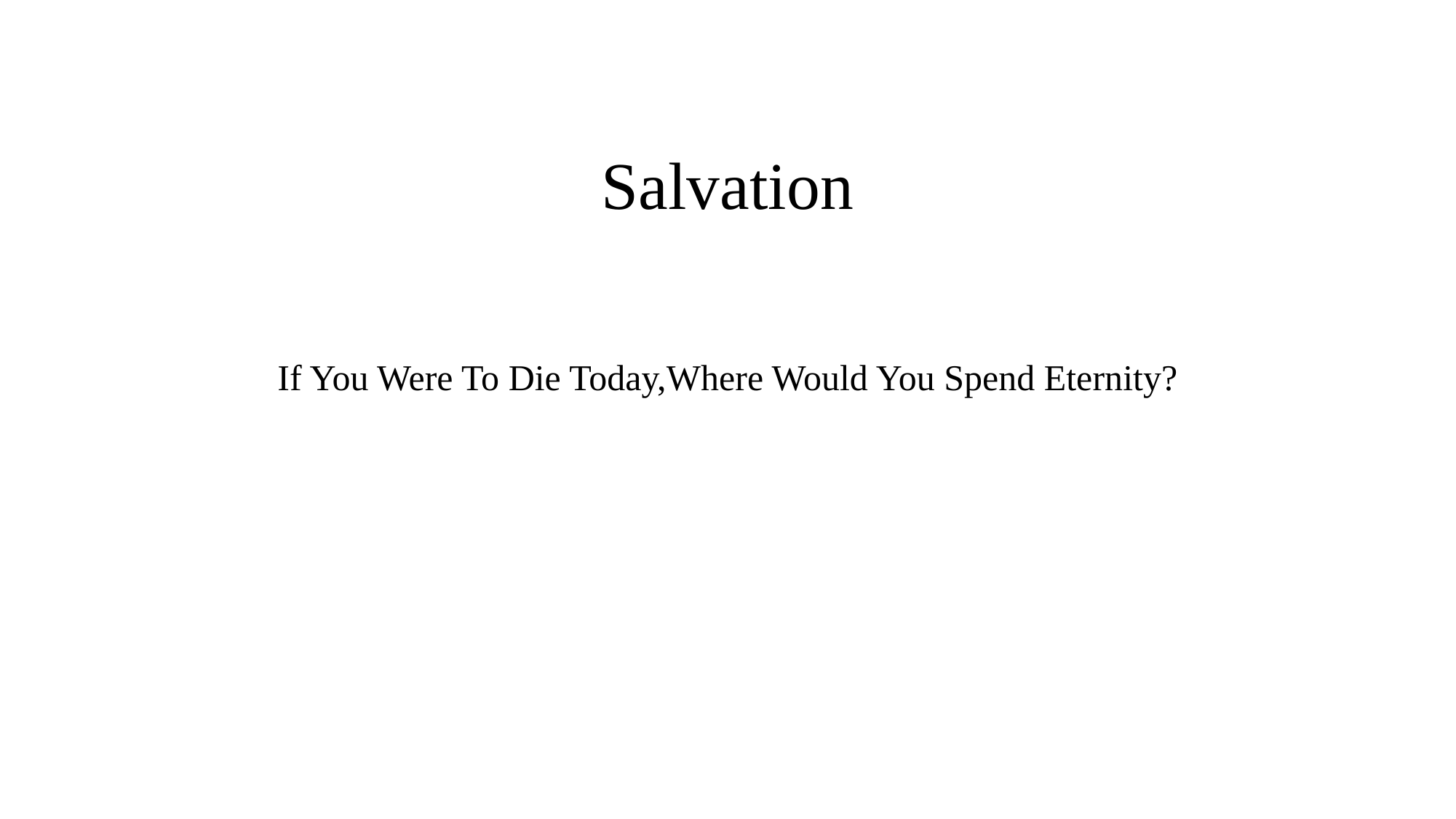

# Salvation
If You Were To Die Today,Where Would You Spend Eternity?